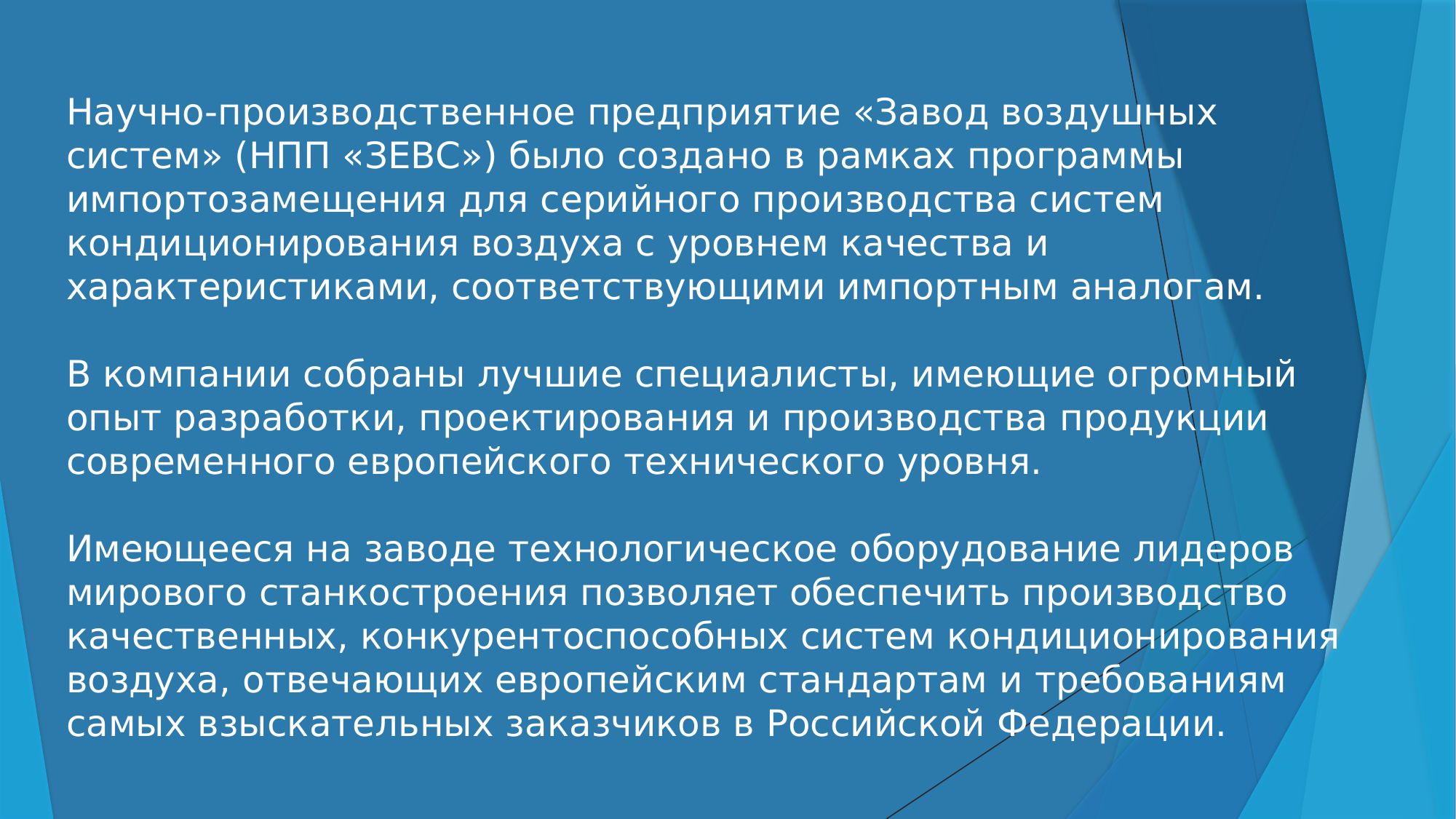

Научно-производственное предприятие «Завод воздушных систем» (НПП «ЗЕВС») было создано в рамках программы импортозамещения для серийного производства систем кондиционирования воздуха с уровнем качества и характеристиками, соответствующими импортным аналогам.

В компании собраны лучшие специалисты, имеющие огромный опыт разработки, проектирования и производства продукции современного европейского технического уровня.

Имеющееся на заводе технологическое оборудование лидеров мирового станкостроения позволяет обеспечить производство качественных, конкурентоспособных систем кондиционирования воздуха, отвечающих европейским стандартам и требованиям самых взыскательных заказчиков в Российской Федерации.